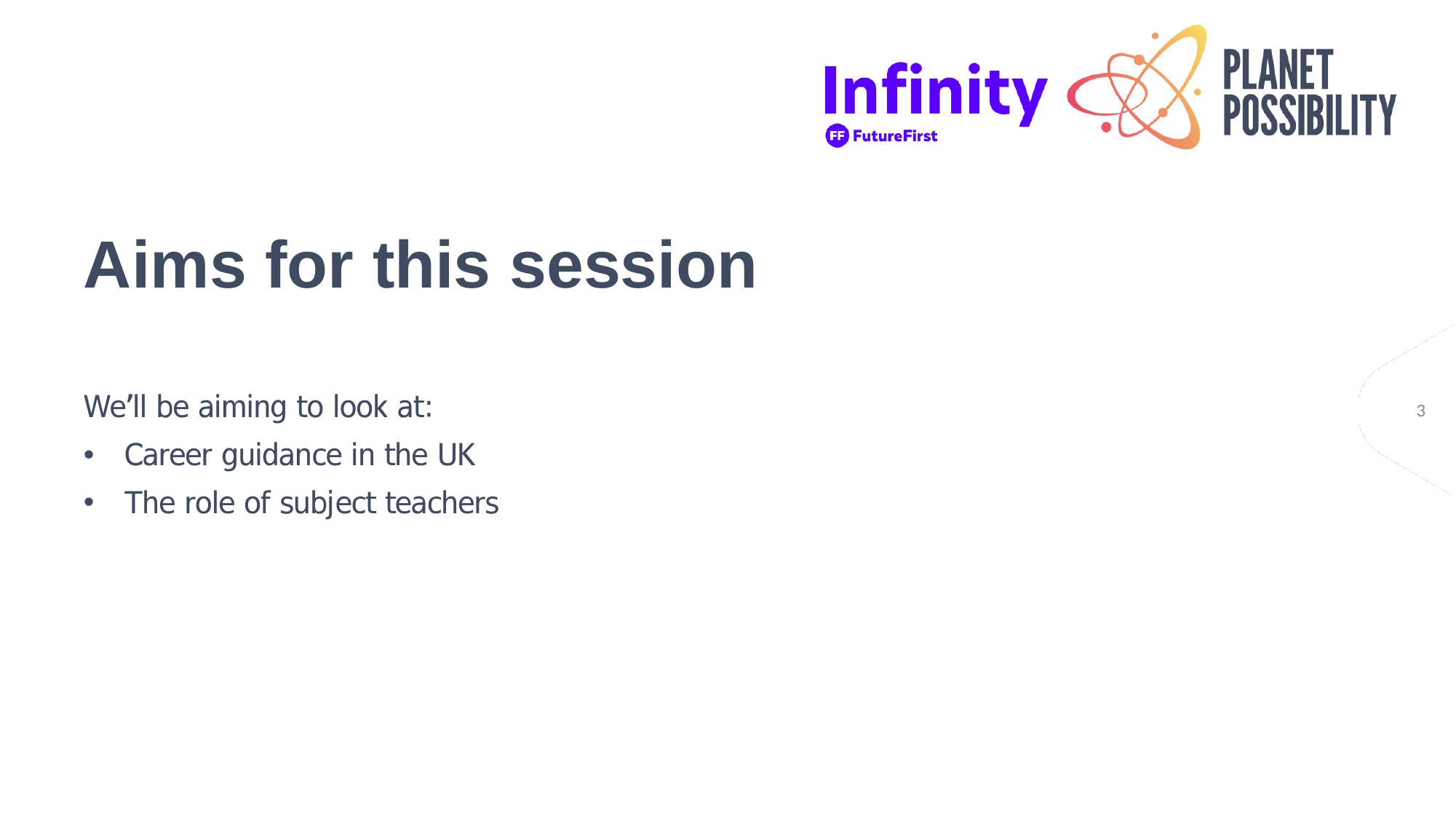

# Aims for this session

We’ll be aiming to look at:
Career guidance in the UK
The role of subject teachers

3